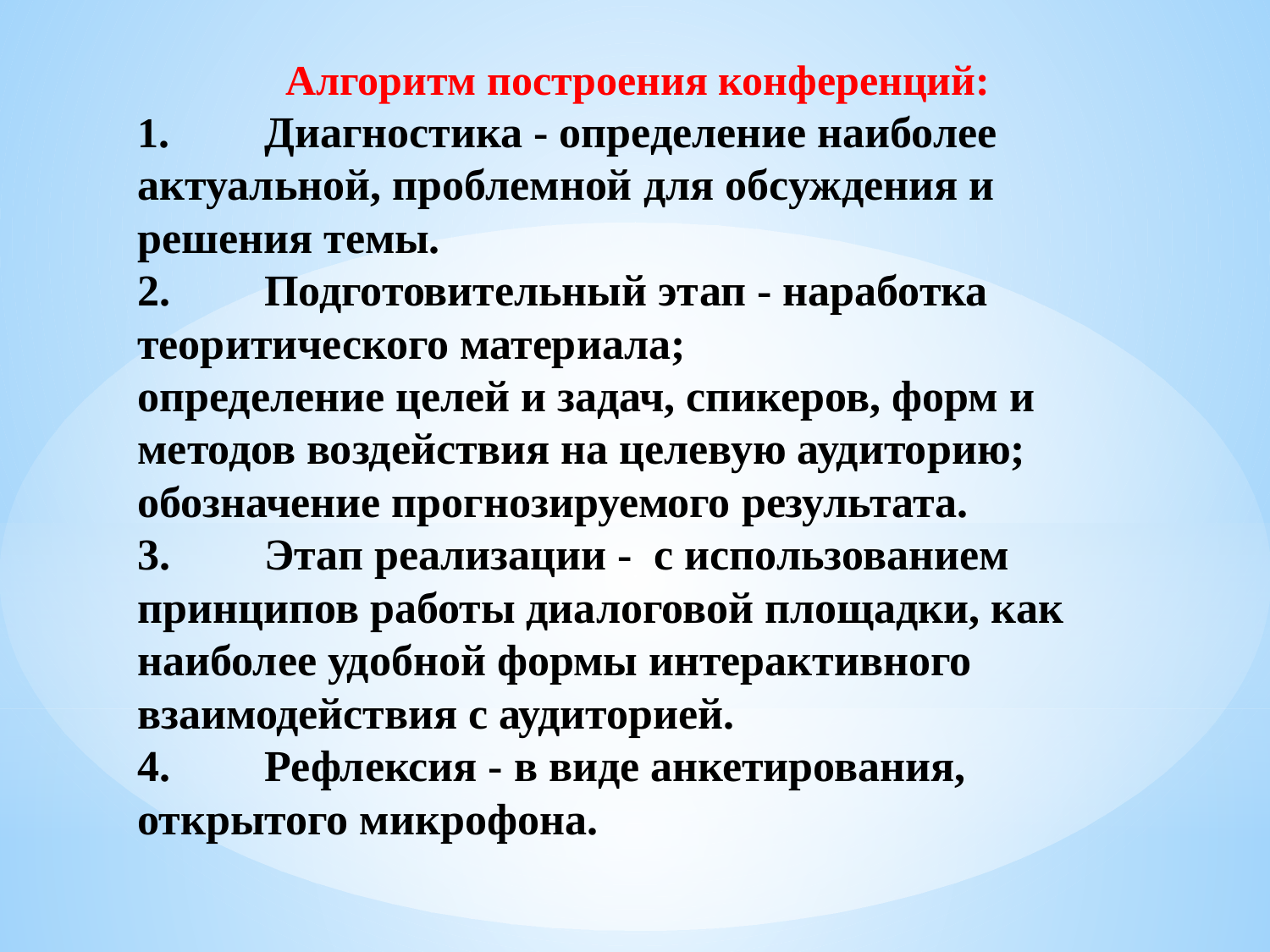

# Алгоритм построения конференций: 1.	Диагностика - определение наиболее актуальной, проблемной для обсуждения и решения темы. 2.	Подготовительный этап - наработка теоритического материала; определение целей и задач, спикеров, форм и методов воздействия на целевую аудиторию; обозначение прогнозируемого результата. 3.	Этап реализации -  с использованием принципов работы диалоговой площадки, как наиболее удобной формы интерактивного взаимодействия с аудиторией. 4.	Рефлексия - в виде анкетирования, открытого микрофона.